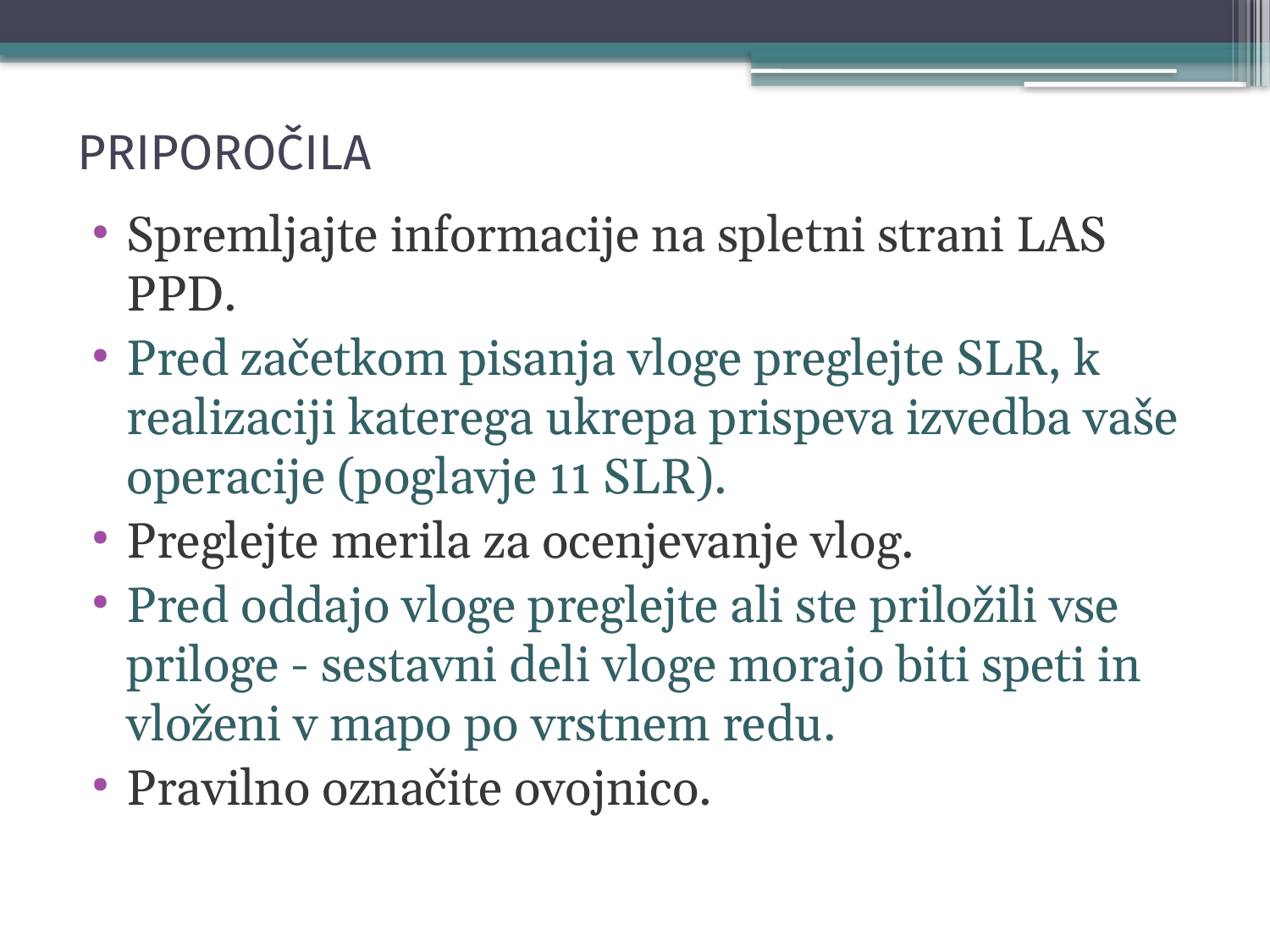

# PRIPOROČILA
Spremljajte informacije na spletni strani LAS PPD.
Pred začetkom pisanja vloge preglejte SLR, k realizaciji katerega ukrepa prispeva izvedba vaše operacije (poglavje 11 SLR).
Preglejte merila za ocenjevanje vlog.
Pred oddajo vloge preglejte ali ste priložili vse priloge - sestavni deli vloge morajo biti speti in vloženi v mapo po vrstnem redu.
Pravilno označite ovojnico.